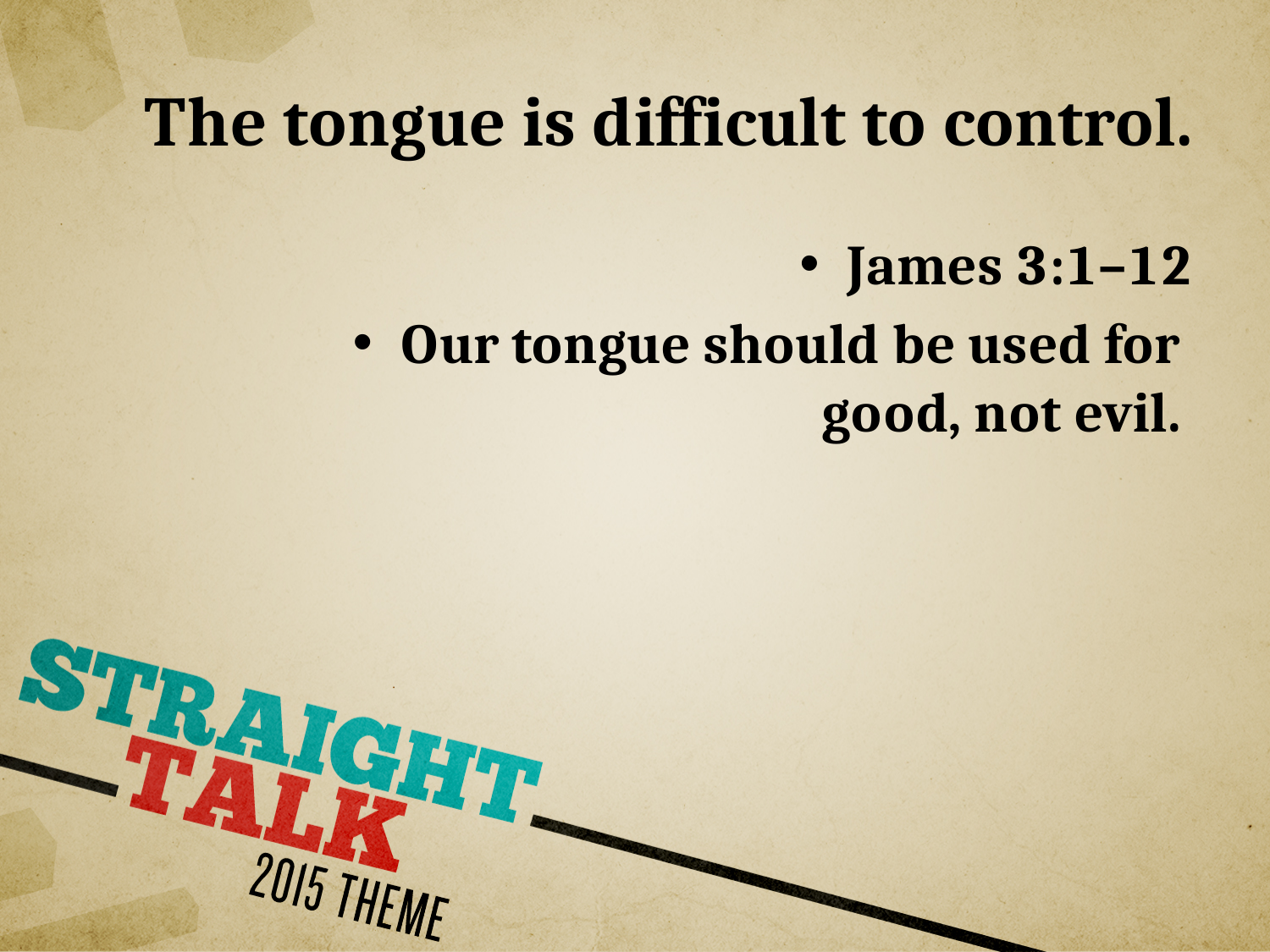

# The tongue is difficult to control.
James 3:1–12
Our tongue should be used for
good, not evil.